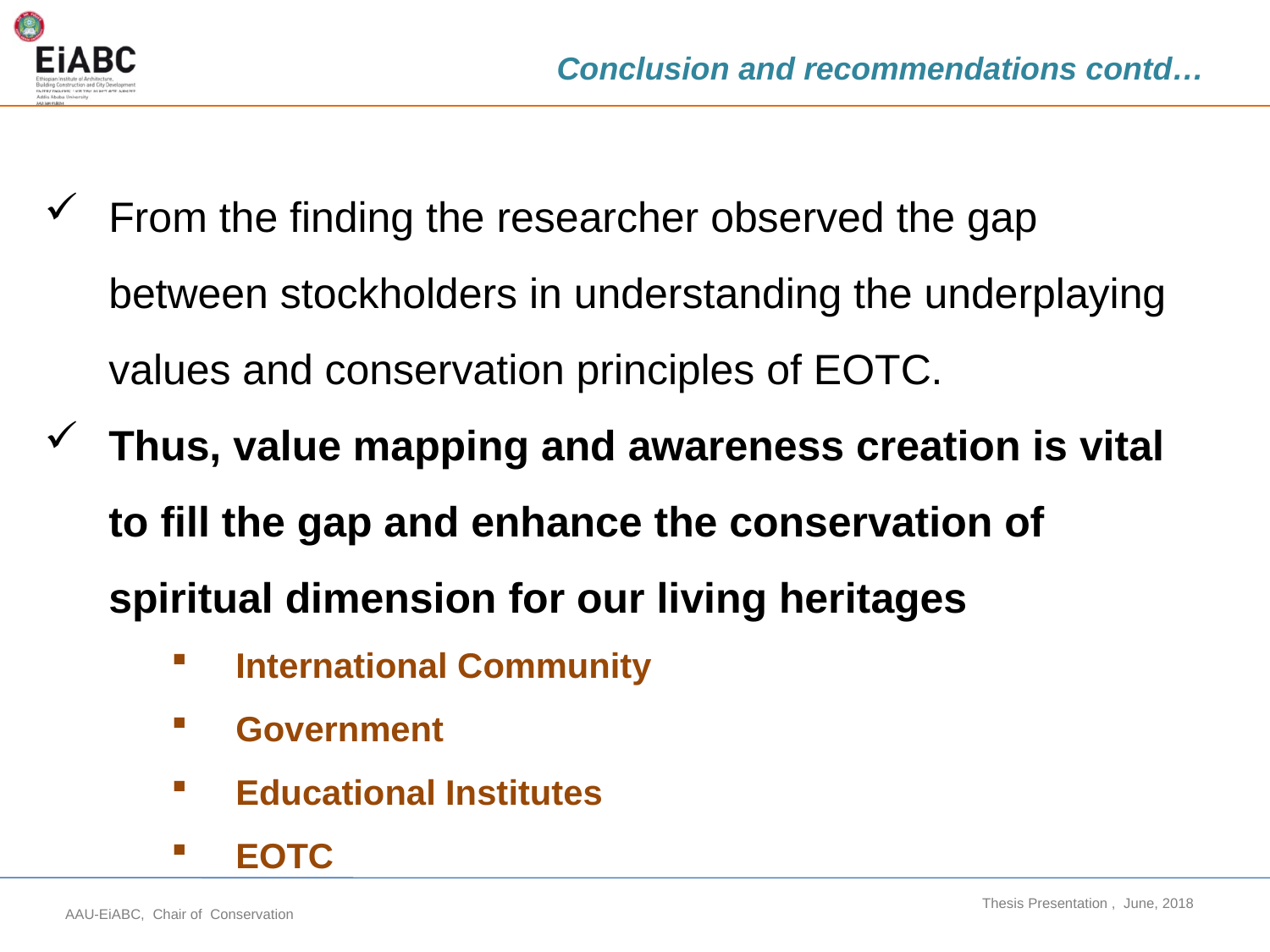

Conclusion and recommendations contd…
From the finding the researcher observed the gap between stockholders in understanding the underplaying values and conservation principles of EOTC.
Thus, value mapping and awareness creation is vital to fill the gap and enhance the conservation of spiritual dimension for our living heritages
International Community
Government
Educational Institutes
EOTC